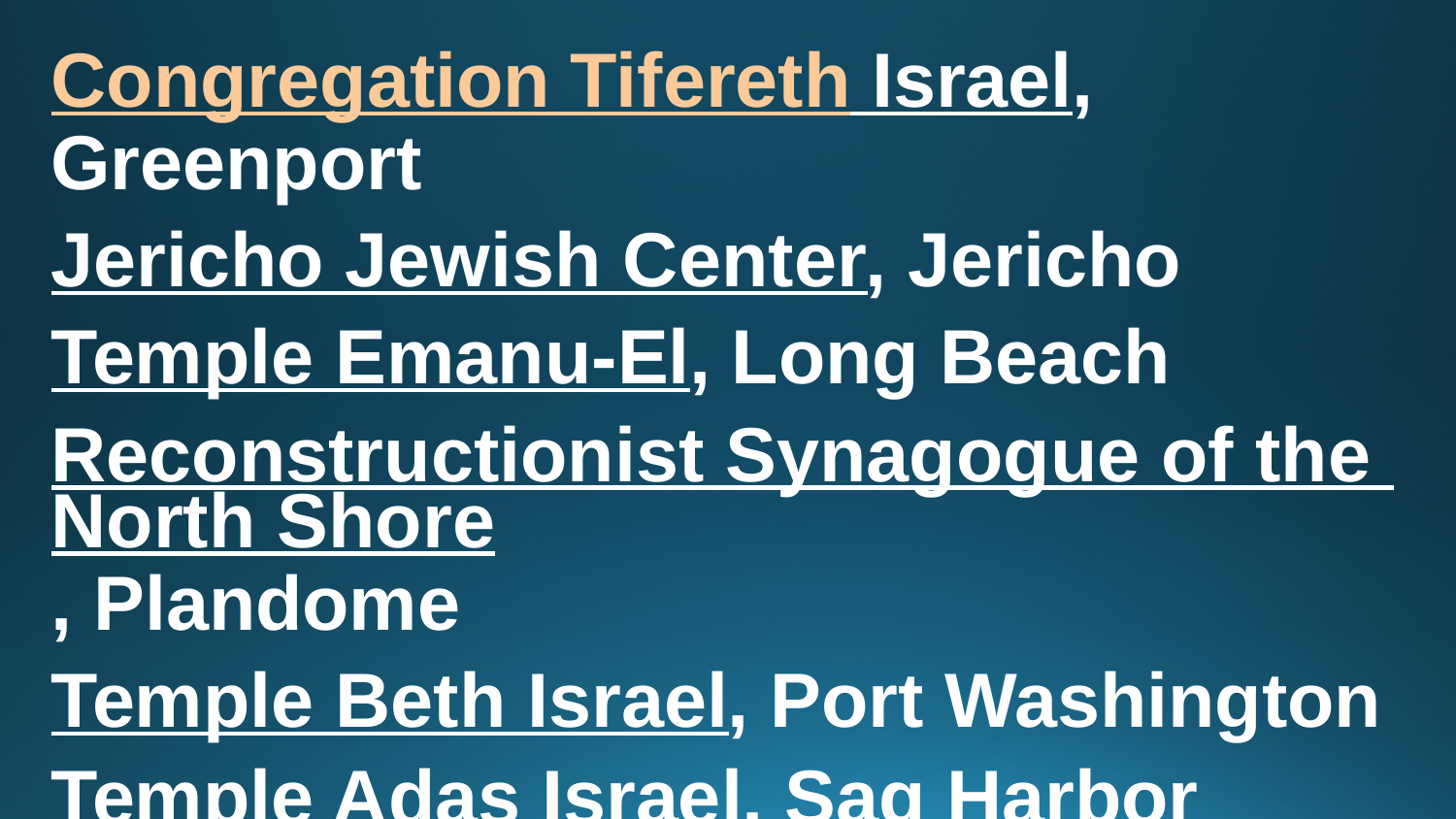

Congregation Tifereth Israel, Greenport
Jericho Jewish Center, Jericho
Temple Emanu-El, Long Beach
Reconstructionist Synagogue of the North Shore, Plandome
Temple Beth Israel, Port Washington
Temple Adas Israel, Sag Harbor